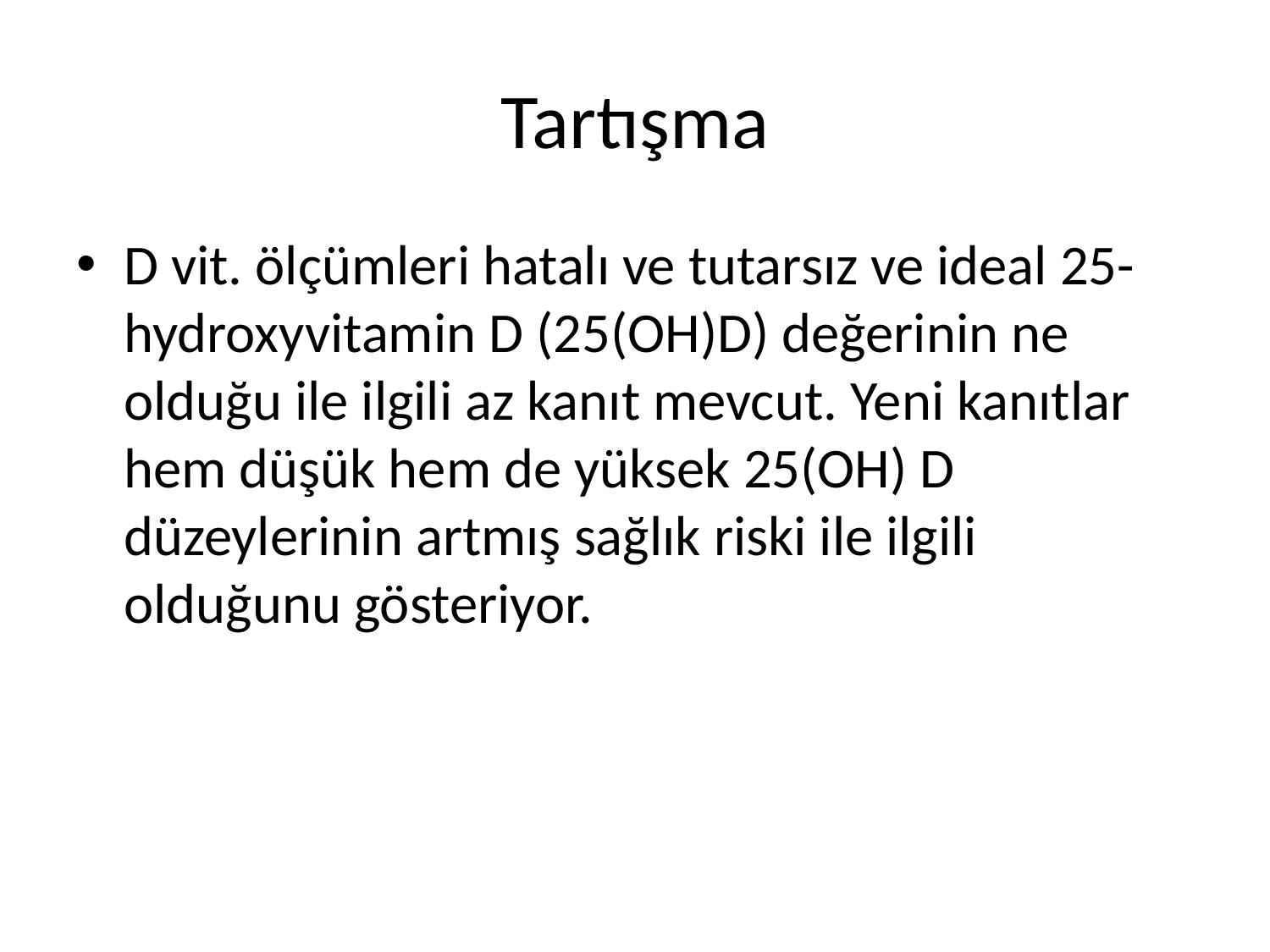

# Tartışma
D vit. ölçümleri hatalı ve tutarsız ve ideal 25-hydroxyvitamin D (25(OH)D) değerinin ne olduğu ile ilgili az kanıt mevcut. Yeni kanıtlar hem düşük hem de yüksek 25(OH) D düzeylerinin artmış sağlık riski ile ilgili olduğunu gösteriyor.